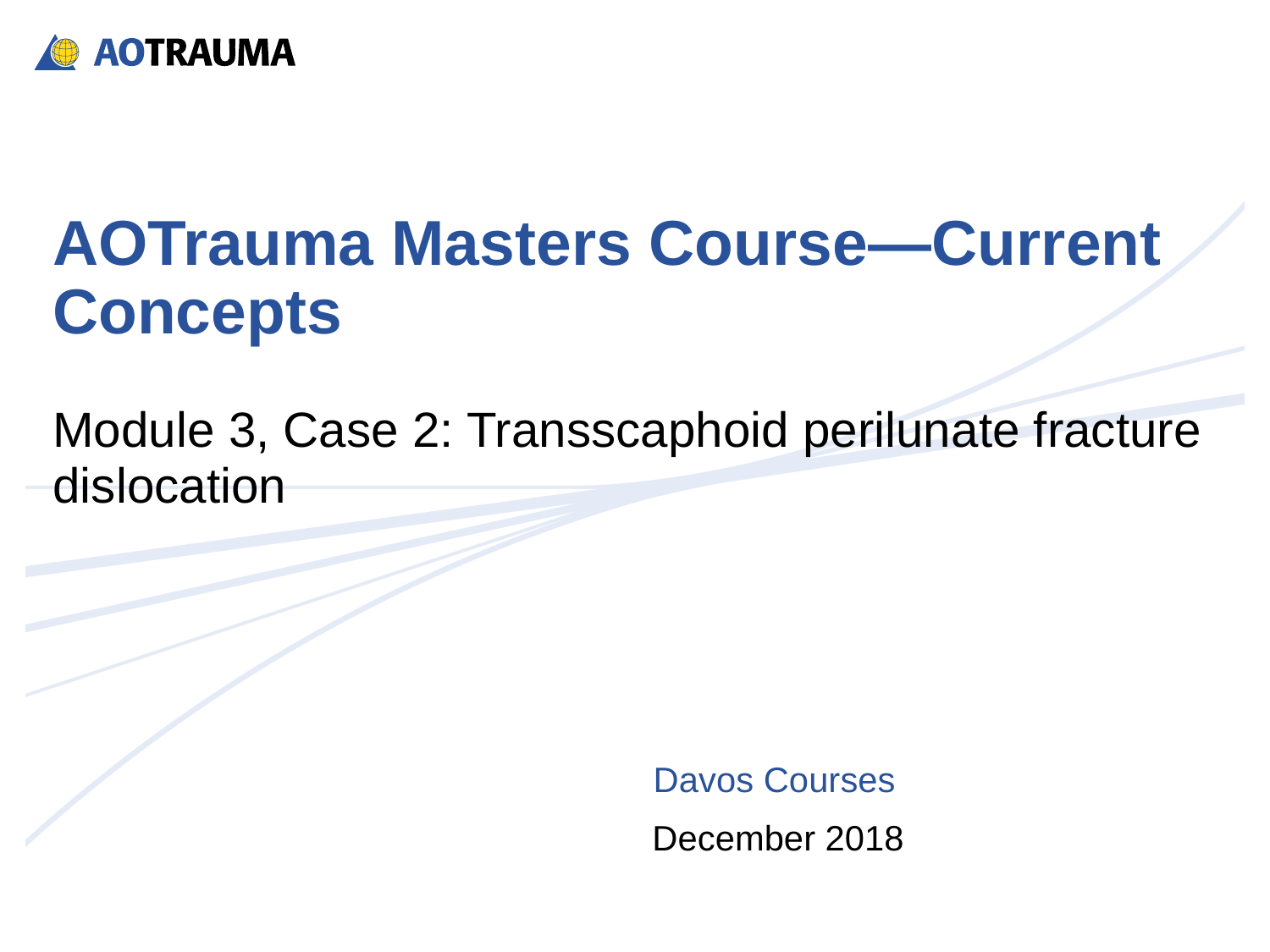

# AOTrauma Masters Course—Current Concepts
Module 3, Case 2: Transscaphoid perilunate fracture dislocation
Davos Courses
December 2018